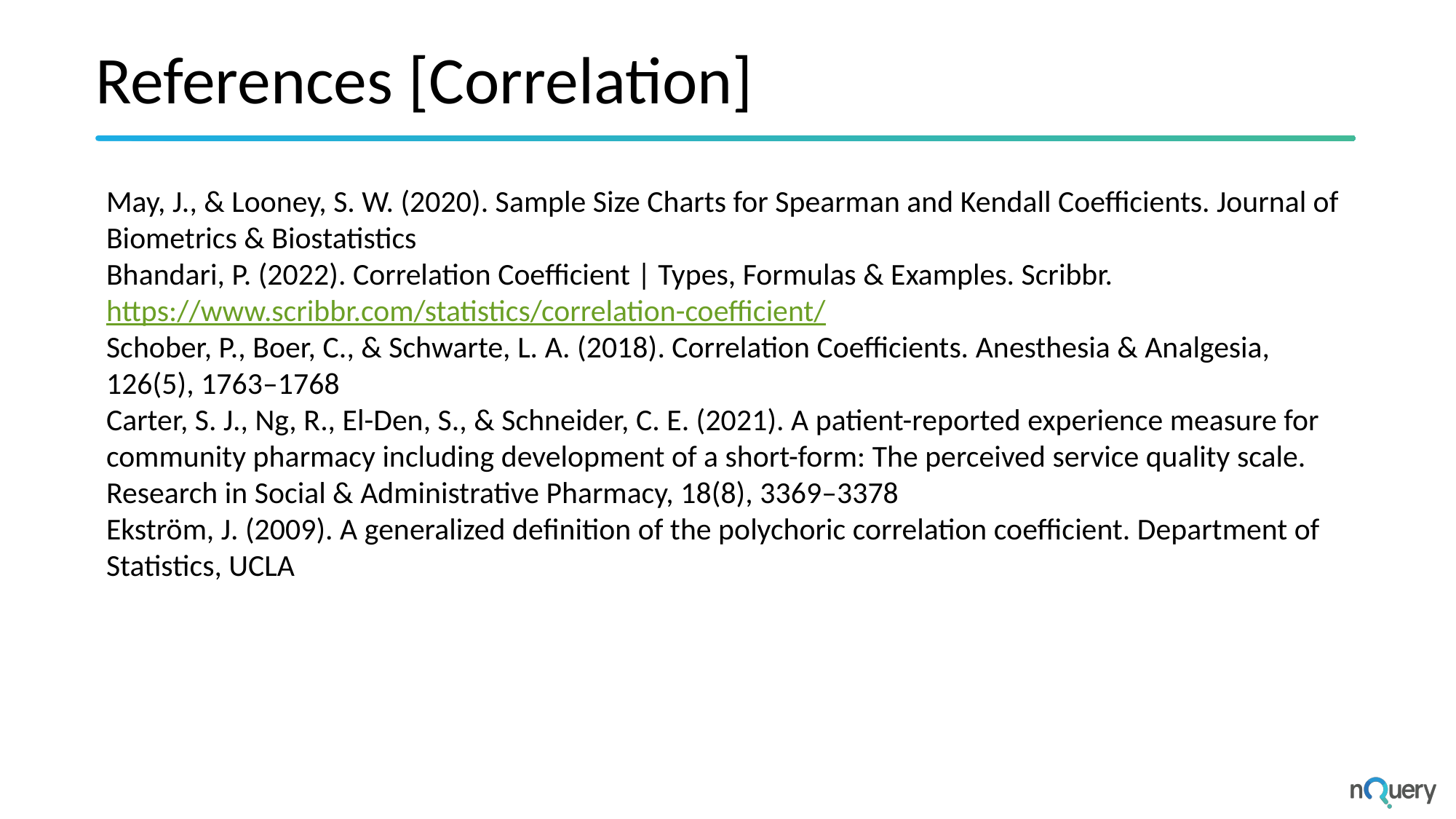

# References [Correlation]
May, J., & Looney, S. W. (2020). Sample Size Charts for Spearman and Kendall Coefficients. Journal of Biometrics & Biostatistics
Bhandari, P. (2022). Correlation Coefficient | Types, Formulas & Examples. Scribbr. https://www.scribbr.com/statistics/correlation-coefficient/
Schober, P., Boer, C., & Schwarte, L. A. (2018). Correlation Coefficients. Anesthesia & Analgesia, 126(5), 1763–1768
Carter, S. J., Ng, R., El-Den, S., & Schneider, C. E. (2021). A patient-reported experience measure for community pharmacy including development of a short-form: The perceived service quality scale. Research in Social & Administrative Pharmacy, 18(8), 3369–3378
Ekström, J. (2009). A generalized definition of the polychoric correlation coefficient. Department of Statistics, UCLA